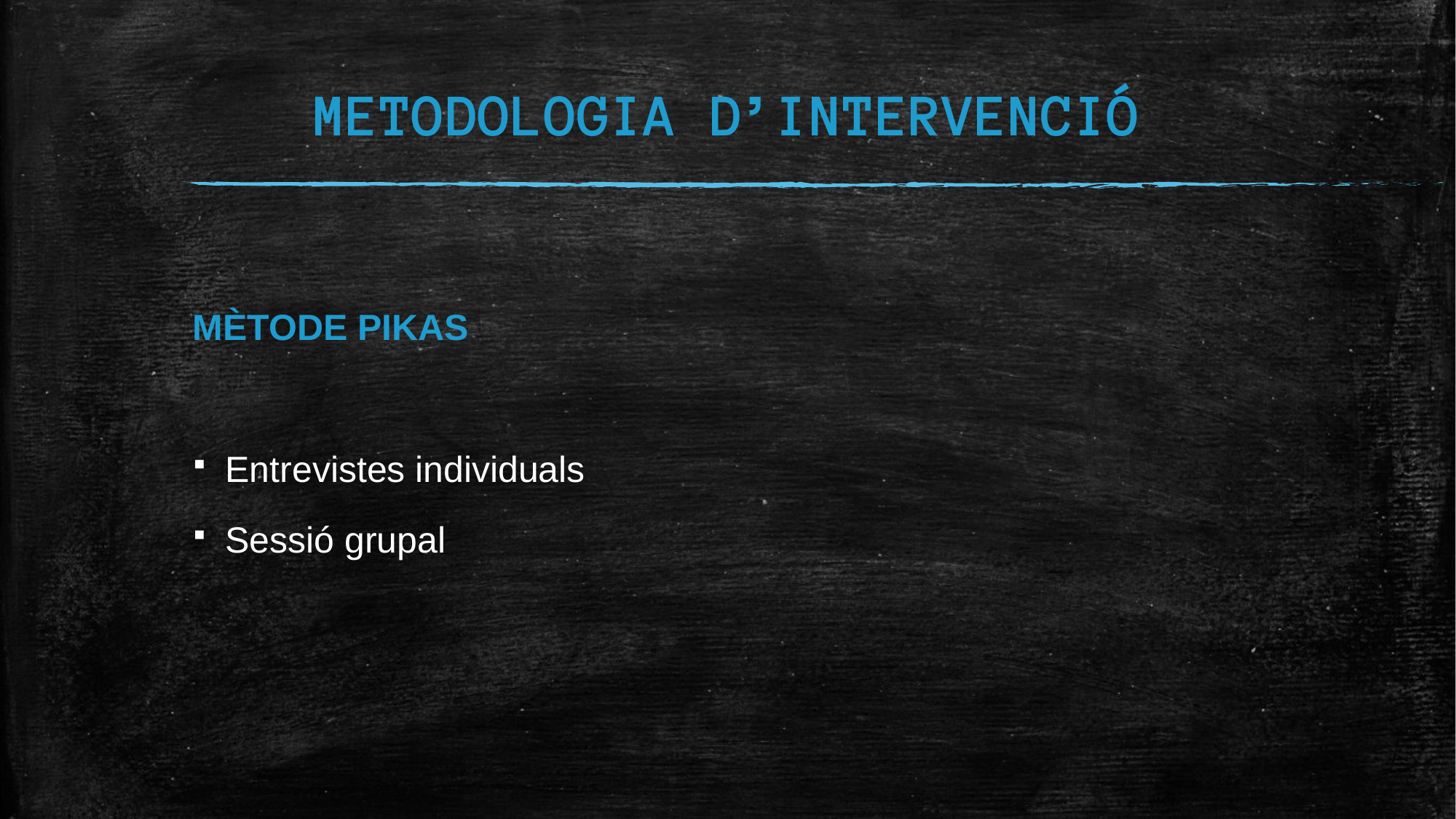

# METODOLOGIA D’INTERVENCIÓ

MÈTODE PIKAS

Entrevistes individuals
Sessió grupal